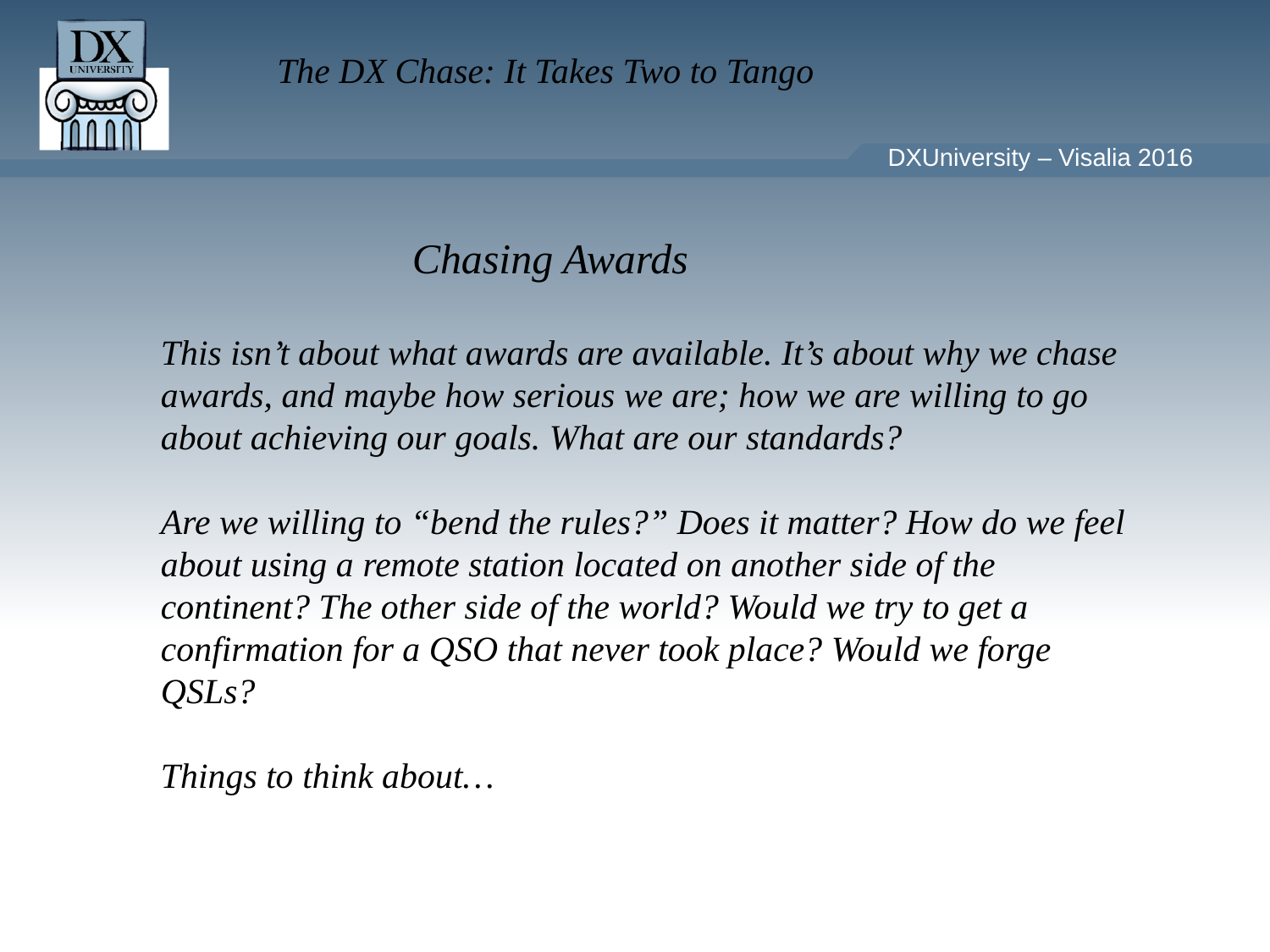

Chasing Awards
This isn’t about what awards are available. It’s about why we chase awards, and maybe how serious we are; how we are willing to go about achieving our goals. What are our standards?

Are we willing to “bend the rules?” Does it matter? How do we feel about using a remote station located on another side of the continent? The other side of the world? Would we try to get a confirmation for a QSO that never took place? Would we forge QSLs?

Things to think about…